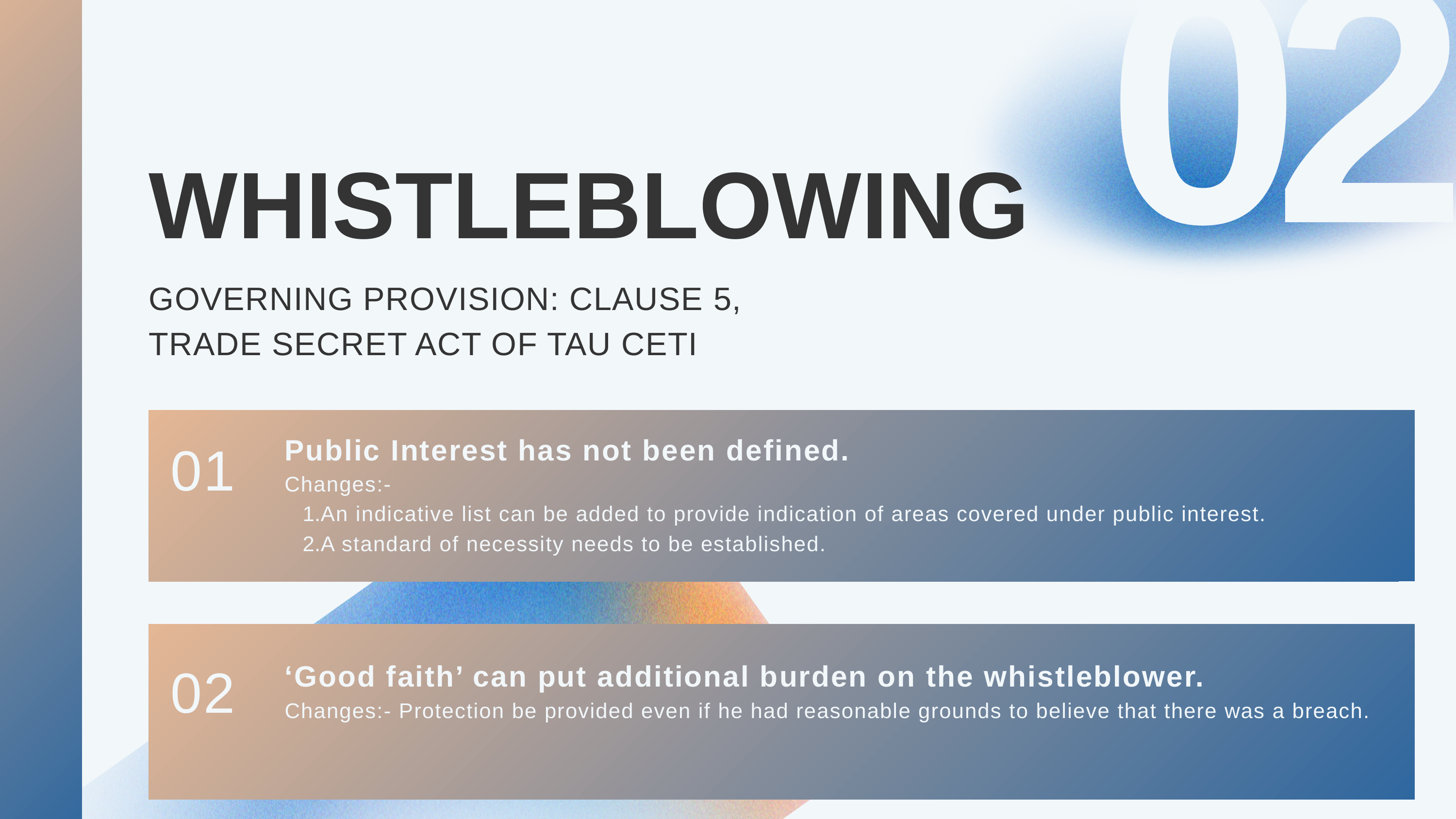

02

WHISTLEBLOWING
GOVERNING PROVISION: CLAUSE 5, TRADE SECRET ACT OF TAU CETI

01
Public Interest has not been defined.
Changes:-
An indicative list can be added to provide indication of areas covered under public interest.
A standard of necessity needs to be established.

02
‘Good faith’ can put additional burden on the whistleblower.
Changes:- Protection be provided even if he had reasonable grounds to believe that there was a breach.